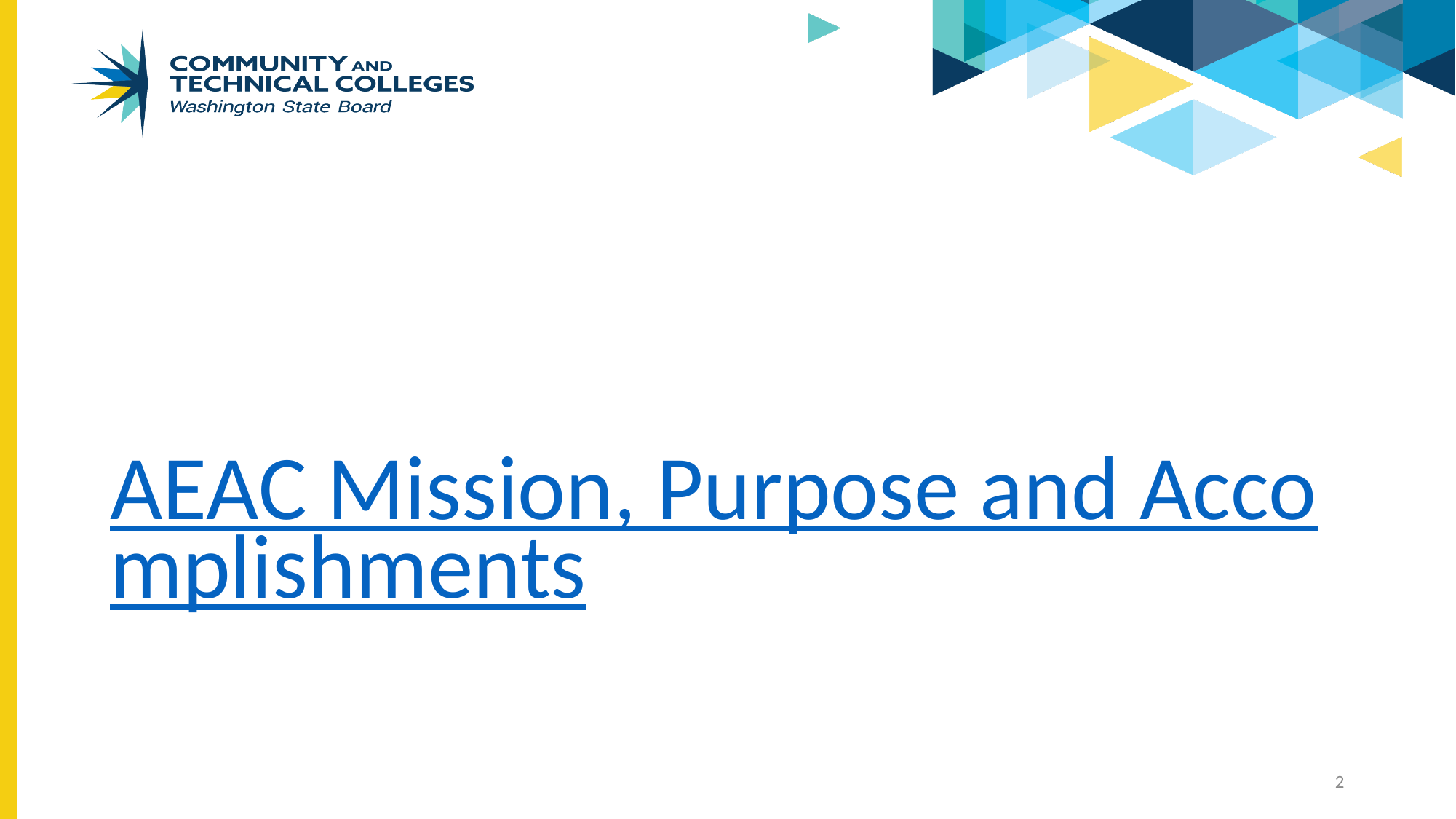

# AEAC Mission, Purpose and Accomplishments
2